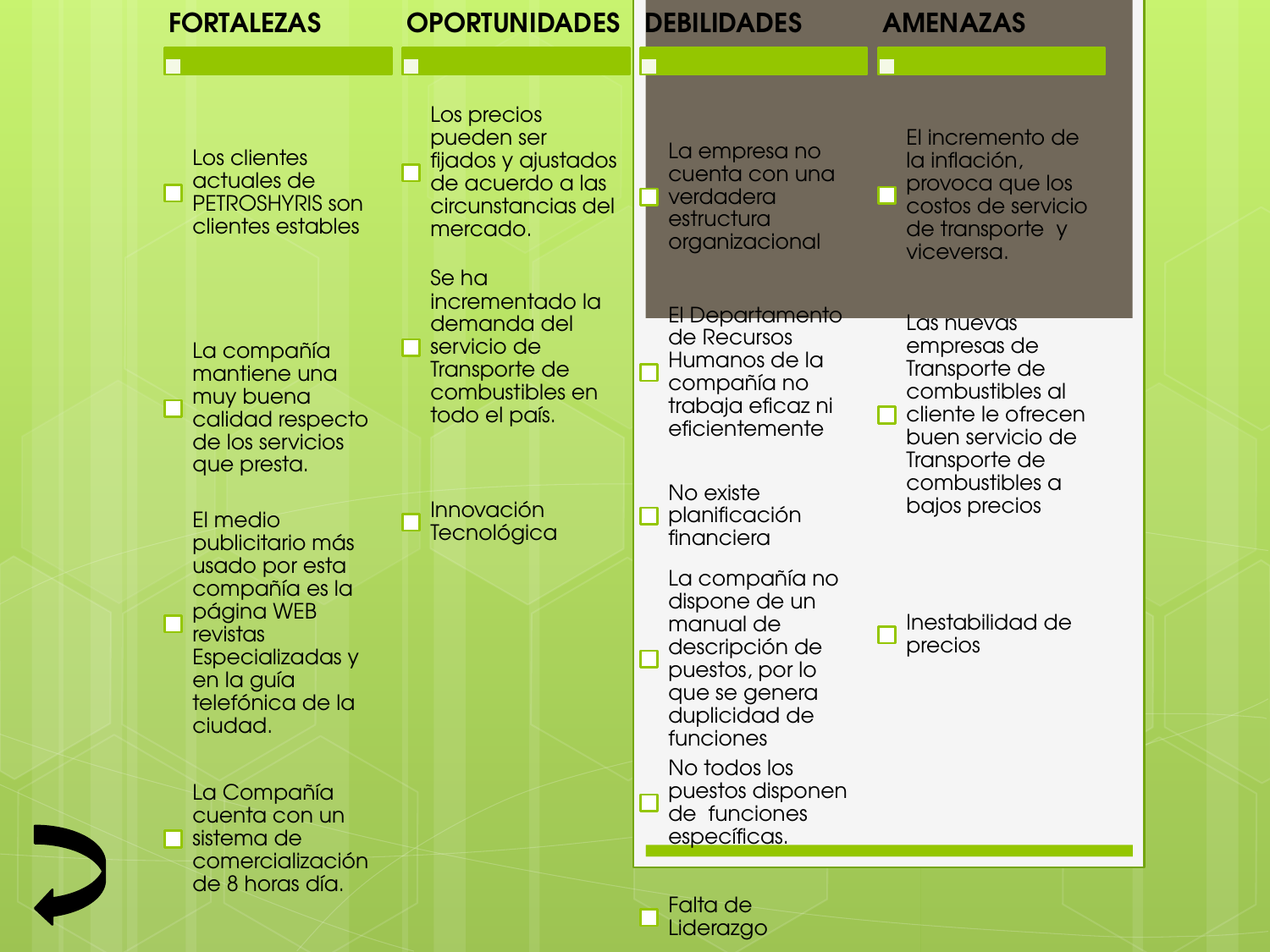

FORTALEZAS
Los clientes actuales de PETROSHYRIS son clientes estables
La compañía mantiene una muy buena calidad respecto de los servicios que presta.
El medio publicitario más usado por esta compañía es la página WEB revistas Especializadas y en la guía telefónica de la ciudad.
La Compañía cuenta con un sistema de comercialización de 8 horas día.
OPORTUNIDADES
Los precios pueden ser fijados y ajustados de acuerdo a las circunstancias del mercado.
Se ha incrementado la demanda del servicio de Transporte de combustibles en todo el país.
Innovación Tecnológica
DEBILIDADES
La empresa no cuenta con una verdadera estructura organizacional
El Departamento de Recursos Humanos de la compañía no trabaja eficaz ni eficientemente
No existe planificación financiera
La compañía no dispone de un manual de descripción de puestos, por lo que se genera duplicidad de funciones
No todos los puestos disponen de  funciones específicas.
Falta de Liderazgo
AMENAZAS
El incremento de la inflación, provoca que los costos de servicio de transporte  y viceversa.
Las nuevas empresas de Transporte de combustibles al cliente le ofrecen buen servicio de Transporte de combustibles a bajos precios
Inestabilidad de precios